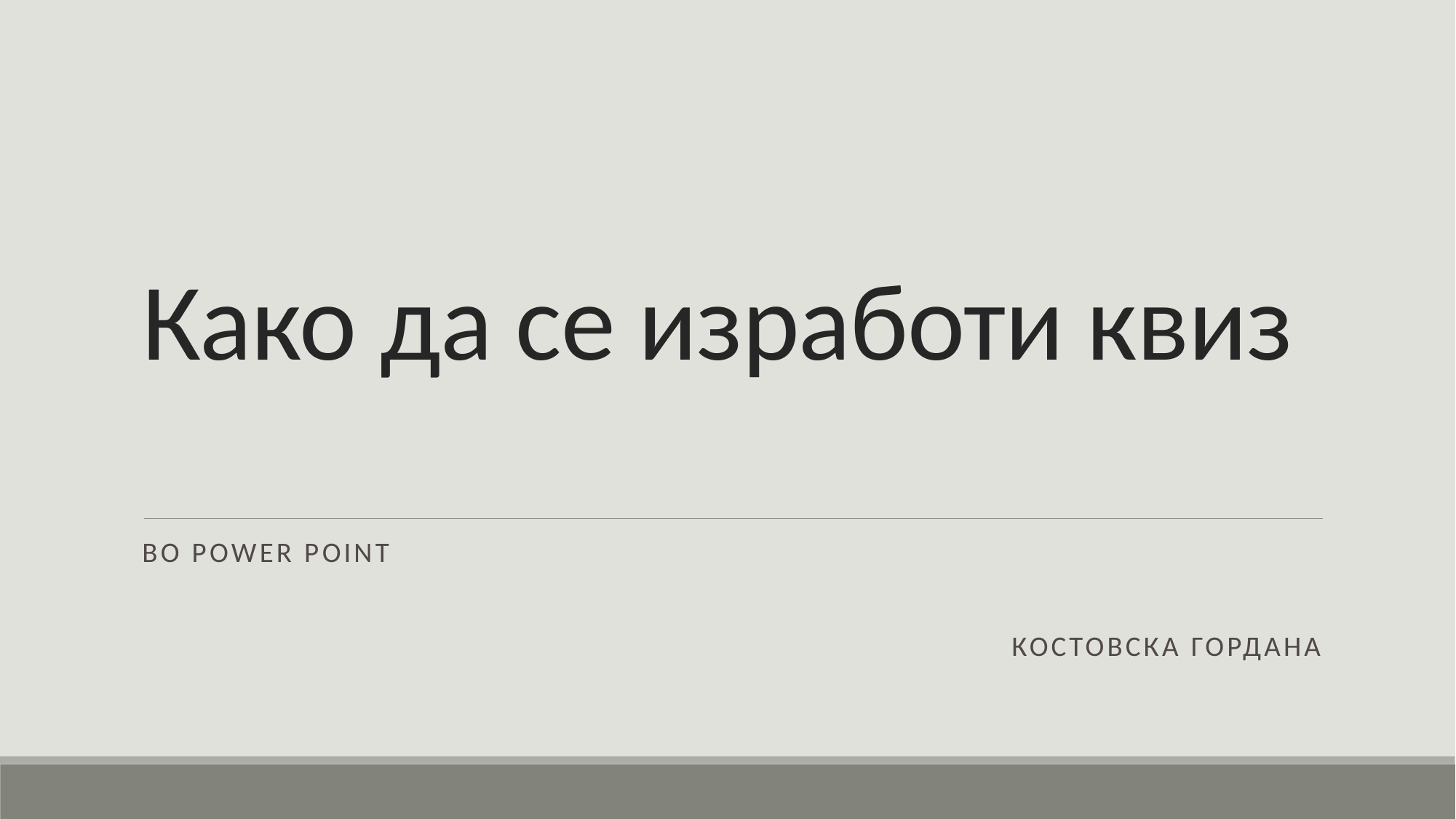

# Како да се изработи квиз
Во Power Point

Костовска Гордана